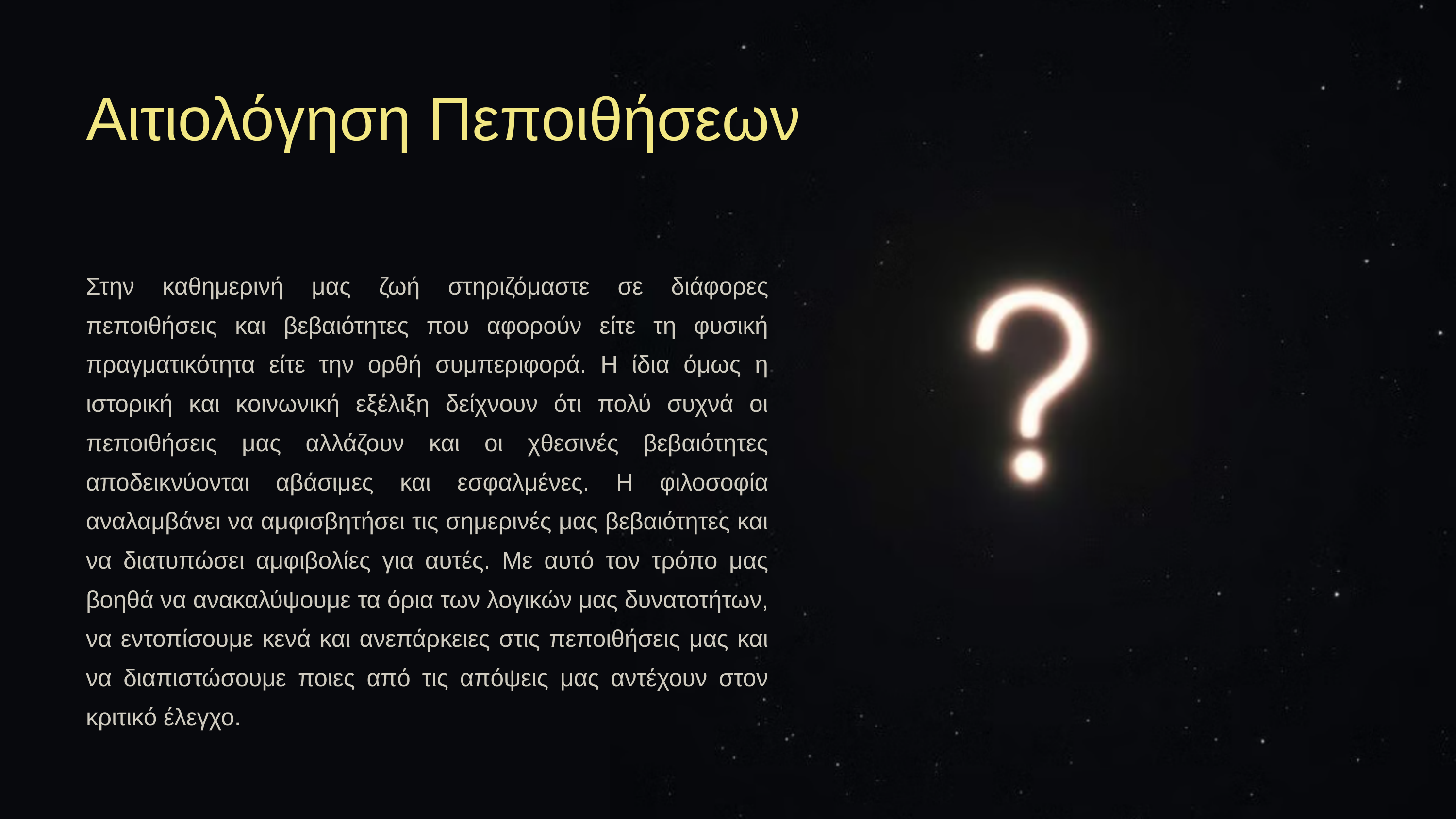

Αιτιολόγηση Πεποιθήσεων
Στην καθημερινή μας ζωή στηριζόμαστε σε διάφορες πεποιθήσεις και βεβαιότητες που αφορούν είτε τη φυσική πραγματικότητα είτε την ορθή συμπεριφορά. Η ίδια όμως η ιστορική και κοινωνική εξέλιξη δείχνουν ότι πολύ συχνά οι πεποιθήσεις μας αλλάζουν και οι χθεσινές βεβαιότητες αποδεικνύονται αβάσιμες και εσφαλμένες. Η φιλοσοφία αναλαμβάνει να αμφισβητήσει τις σημερινές μας βεβαιότητες και να διατυπώσει αμφιβολίες για αυτές. Με αυτό τον τρόπο μας βοηθά να ανακαλύψουμε τα όρια των λογικών μας δυνατοτήτων, να εντοπίσουμε κενά και ανεπάρκειες στις πεποιθήσεις μας και να διαπιστώσουμε ποιες από τις απόψεις μας αντέχουν στον κριτικό έλεγχο.